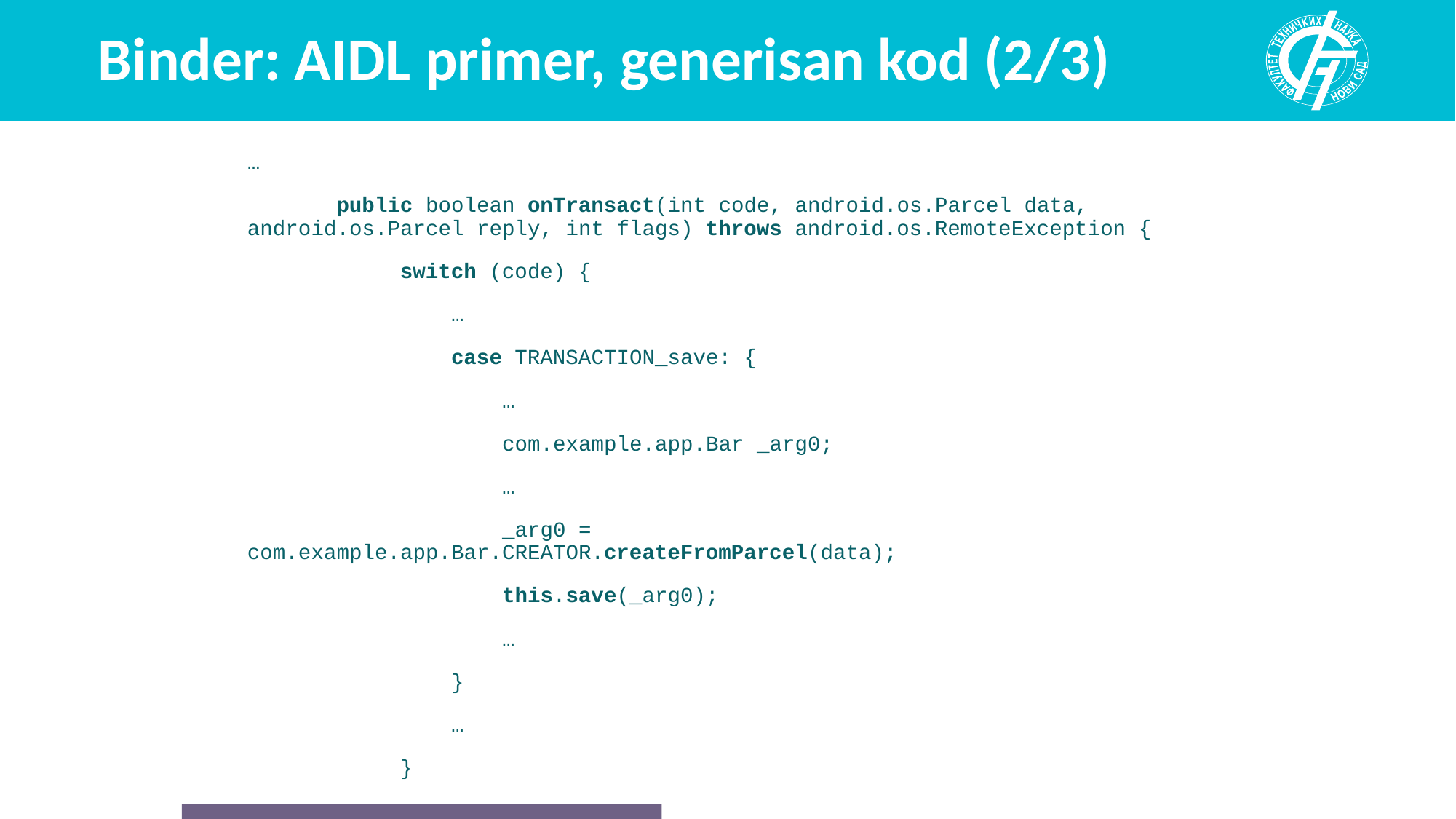

# Binder: AIDL primer, generisan kod (2/3)
…
       public boolean onTransact(int code, android.os.Parcel data, android.os.Parcel reply, int flags) throws android.os.RemoteException {
            switch (code) {
                …
                case TRANSACTION_save: {
                    …
                    com.example.app.Bar _arg0;
                    …
                    _arg0 = com.example.app.Bar.CREATOR.createFromParcel(data);
                    this.save(_arg0);
                    …
                }
                …
            }
            …
        }